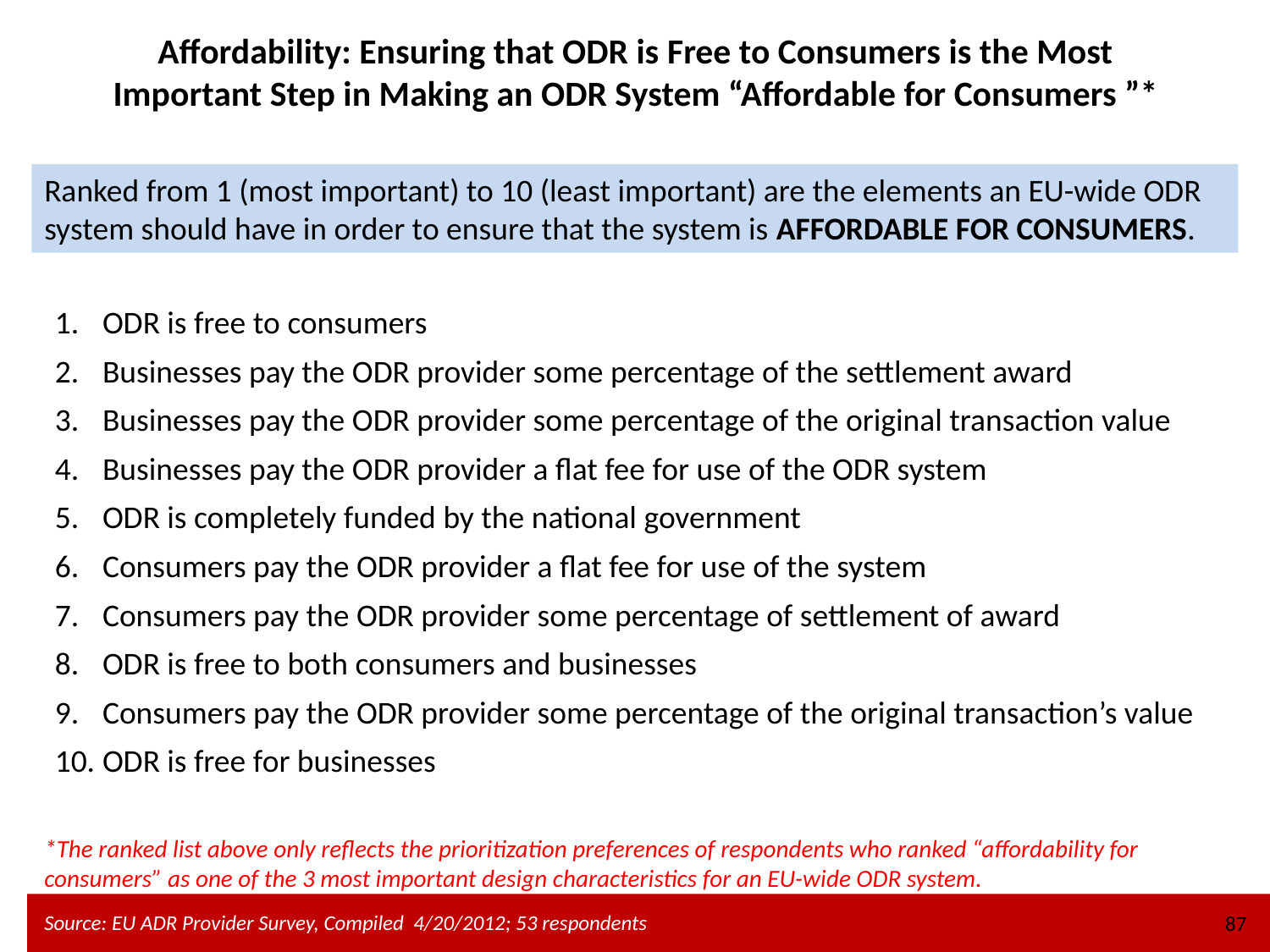

# Affordability: Ensuring that ODR is Free to Consumers is the Most Important Step in Making an ODR System “Affordable for Consumers ”*
Ranked from 1 (most important) to 10 (least important) are the elements an EU-wide ODR system should have in order to ensure that the system is AFFORDABLE FOR CONSUMERS.
ODR is free to consumers
Businesses pay the ODR provider some percentage of the settlement award
Businesses pay the ODR provider some percentage of the original transaction value
Businesses pay the ODR provider a flat fee for use of the ODR system
ODR is completely funded by the national government
Consumers pay the ODR provider a flat fee for use of the system
Consumers pay the ODR provider some percentage of settlement of award
ODR is free to both consumers and businesses
Consumers pay the ODR provider some percentage of the original transaction’s value
ODR is free for businesses
*The ranked list above only reflects the prioritization preferences of respondents who ranked “affordability for consumers” as one of the 3 most important design characteristics for an EU-wide ODR system.
87
Source: EU ADR Provider Survey, Compiled  4/20/2012; 53 respondents